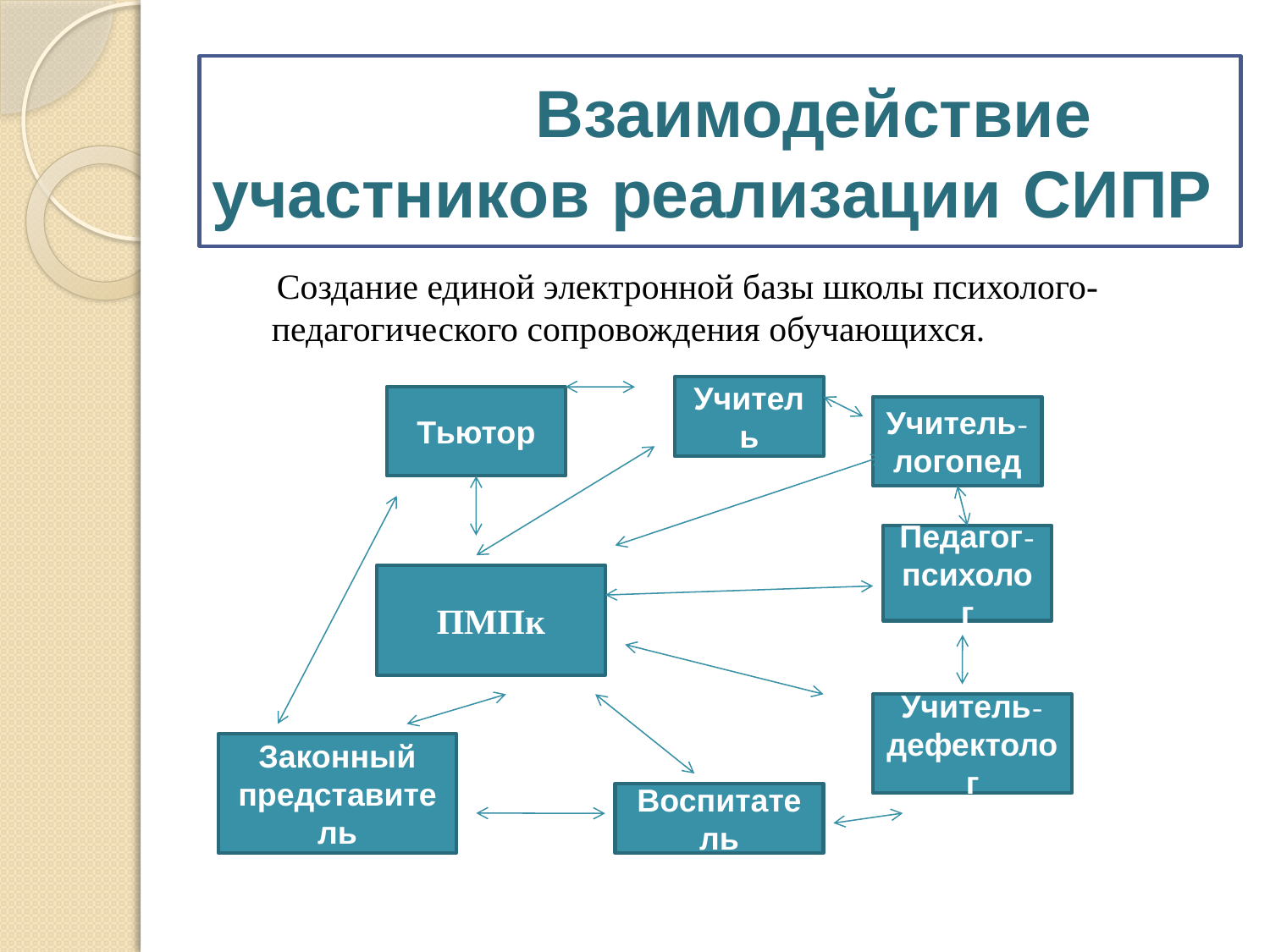

# Взаимодействие участников реализации СИПР
     Создание единой электронной базы школы психолого-           педагогического сопровождения обучающихся.

Учитель
Тьютор
Учитель-логопед
Педагог-психолог
ПМПк
Учитель-дефектолог
Законный представитель
Воспитатель